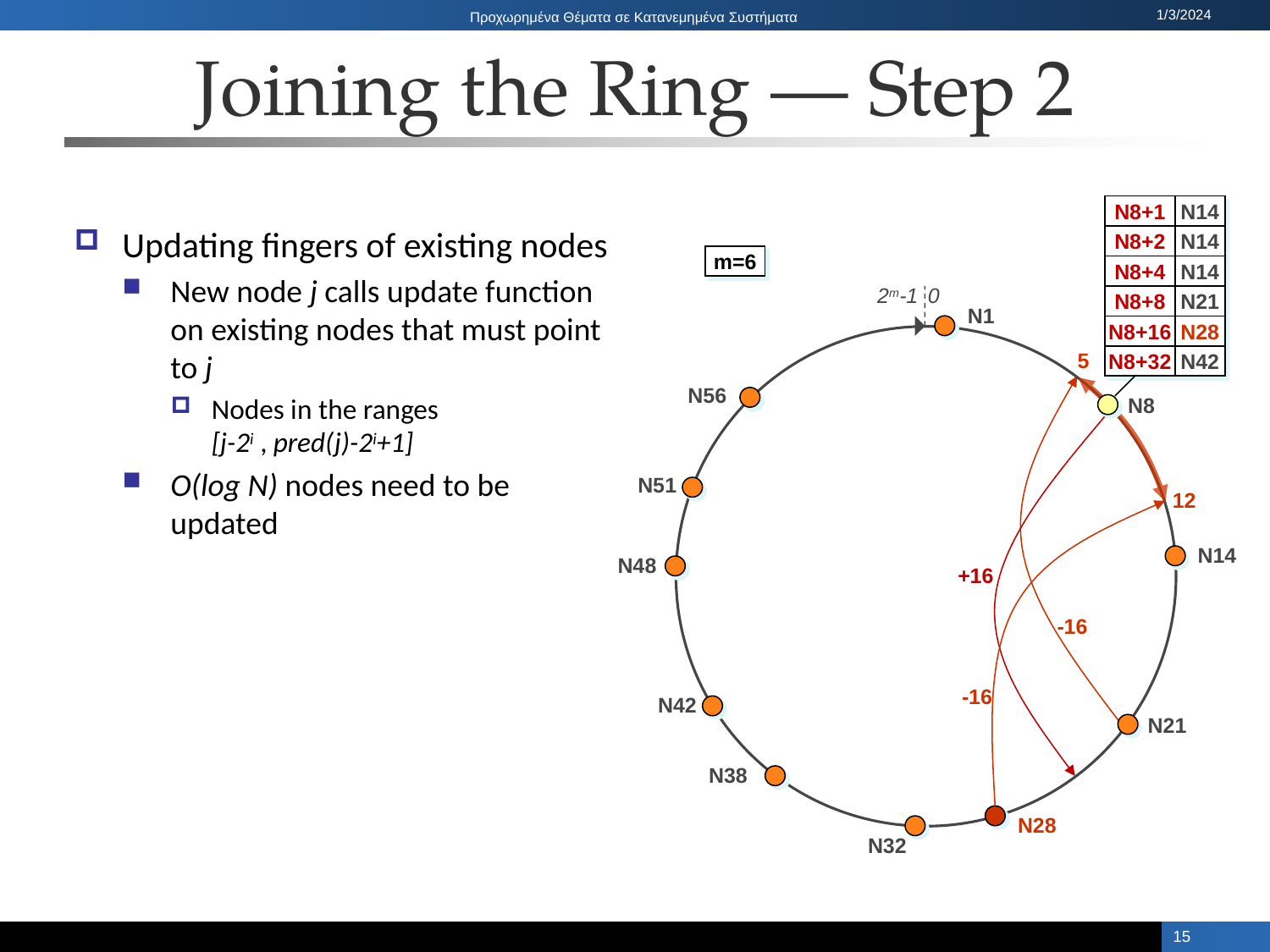

# Joining the Ring — Step 2

N8+1
N14
Updating fingers of existing nodes
New node j calls update function on existing nodes that must point to j
Nodes in the ranges
[j-2i , pred(j)-2i+1]
O(log N) nodes need to be updated
N8+2
N14
m=6
N8+4
N14
2m-1	0

N8+8
N21
N1

N8+16
N32
N28

5
N8+32
N42
N56

N8

N51

12

N14
N48

+16
-16
-16
N42

N21

N38

N28

N32